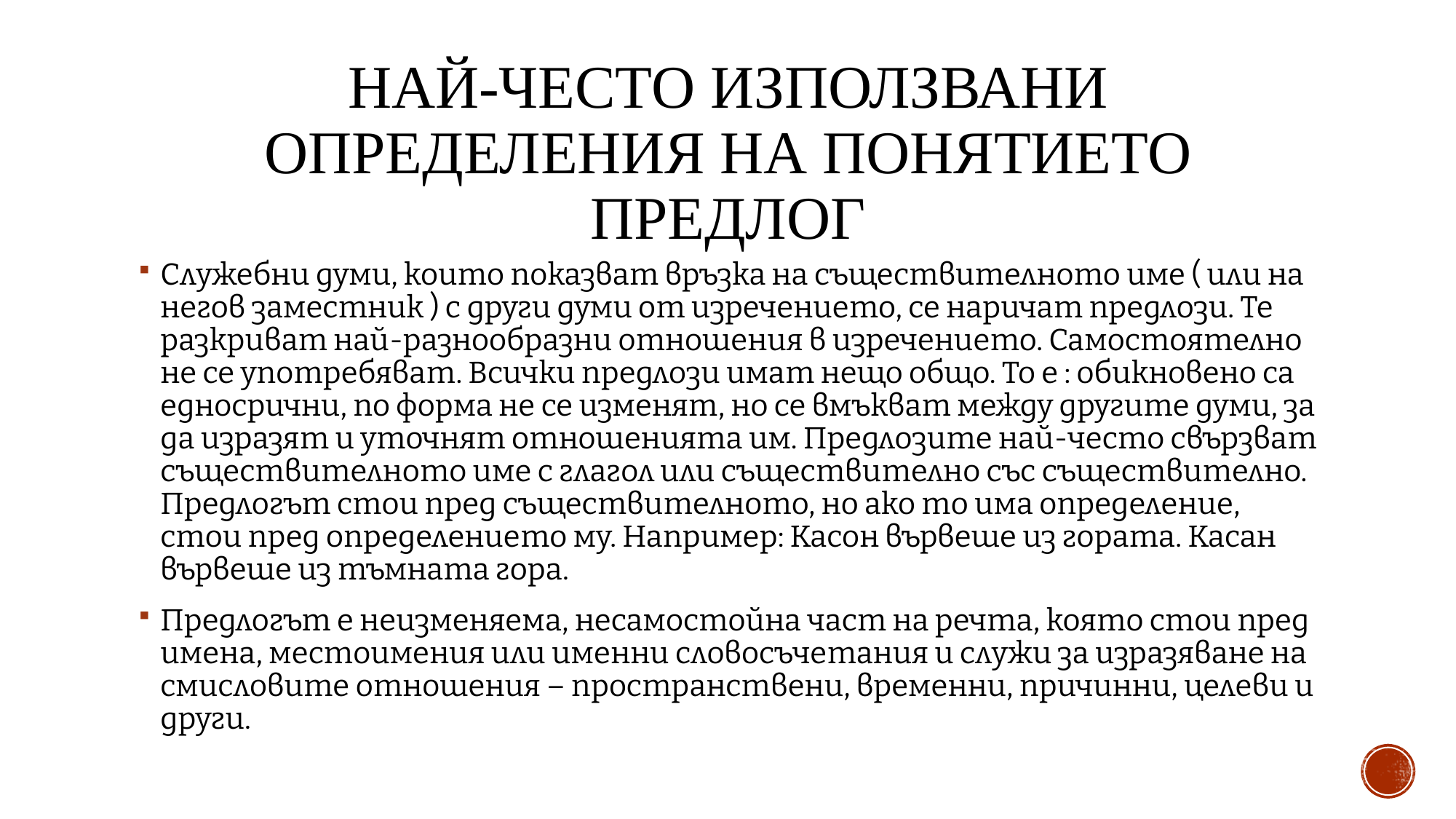

# Най-често използвани определения на понятието предлог
Служебни думи, които показват връзка на съществителното име ( или на негов заместник ) с други думи от изречението, се наричат предлози. Те разкриват най-разнообразни отношения в изречението. Самостоятелно не се употребяват. Всички предлози имат нещо общо. То е : обикновено са едносрични, по форма не се изменят, но се вмъкват между другите думи, за да изразят и уточнят отношенията им. Предлозите най-често свързват съществителното име с глагол или съществително със съществително. Предлогът стои пред съществителното, но ако то има определение, стои пред определението му. Например: Касон вървеше из гората. Касан вървеше из тъмната гора.
Предлогът е неизменяема, несамостойна част на речта, която стои пред имена, местоимения или именни словосъчетания и служи за изразяване на смисловите отношения – пространствени, временни, причинни, целеви и други.